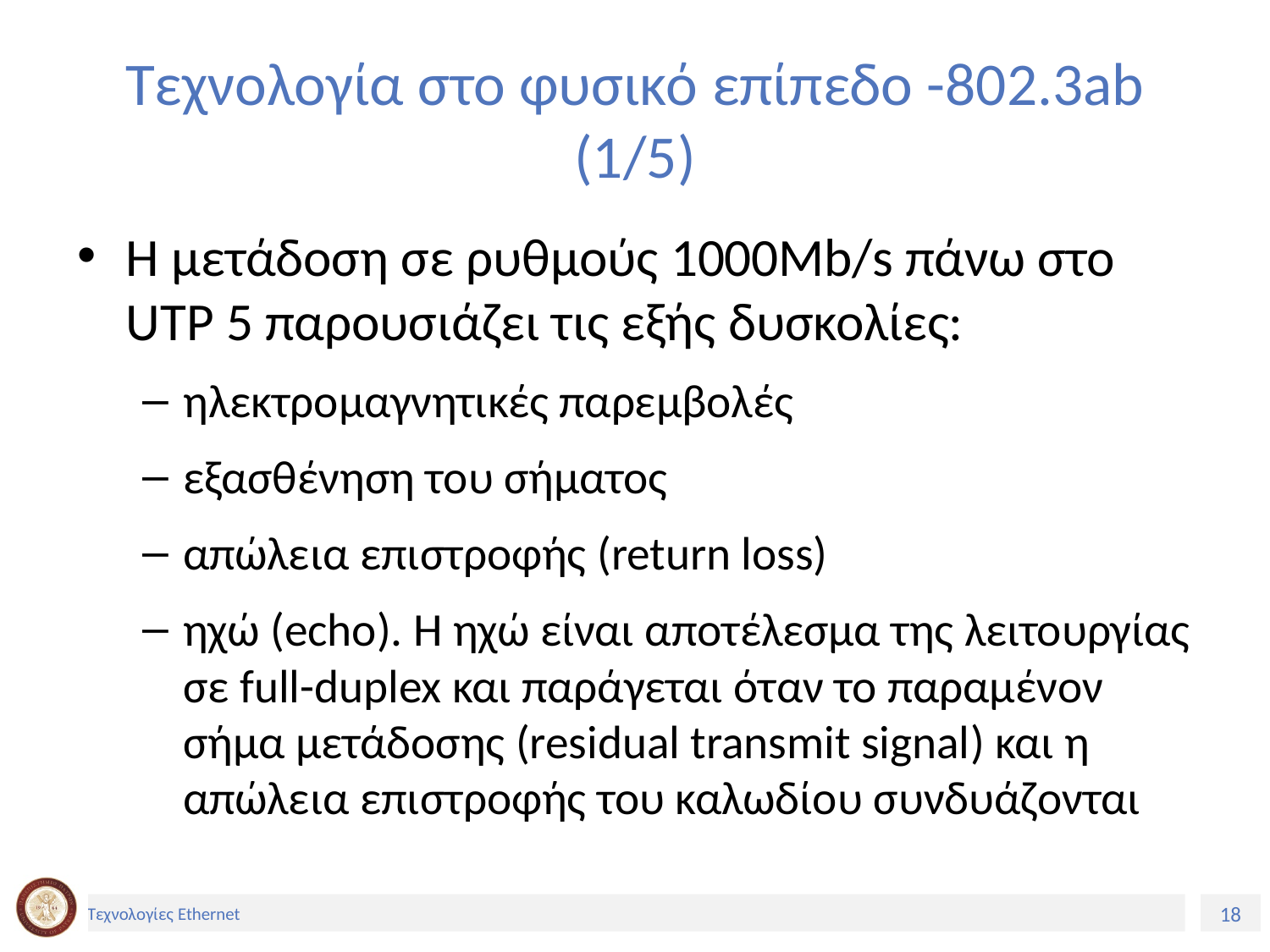

# Τεχνολογία στο φυσικό επίπεδο -802.3ab (1/5)
Η μετάδοση σε ρυθμούς 1000Mb/s πάνω στο UTP 5 παρουσιάζει τις εξής δυσκολίες:
ηλεκτρομαγνητικές παρεμβολές
εξασθένηση του σήματος
απώλεια επιστροφής (return loss)
ηχώ (echo). Η ηχώ είναι αποτέλεσμα της λειτουργίας σε full-duplex και παράγεται όταν το παραμένoν σήμα μετάδοσης (residual transmit signal) και η απώλεια επιστροφής του καλωδίου συνδυάζονται